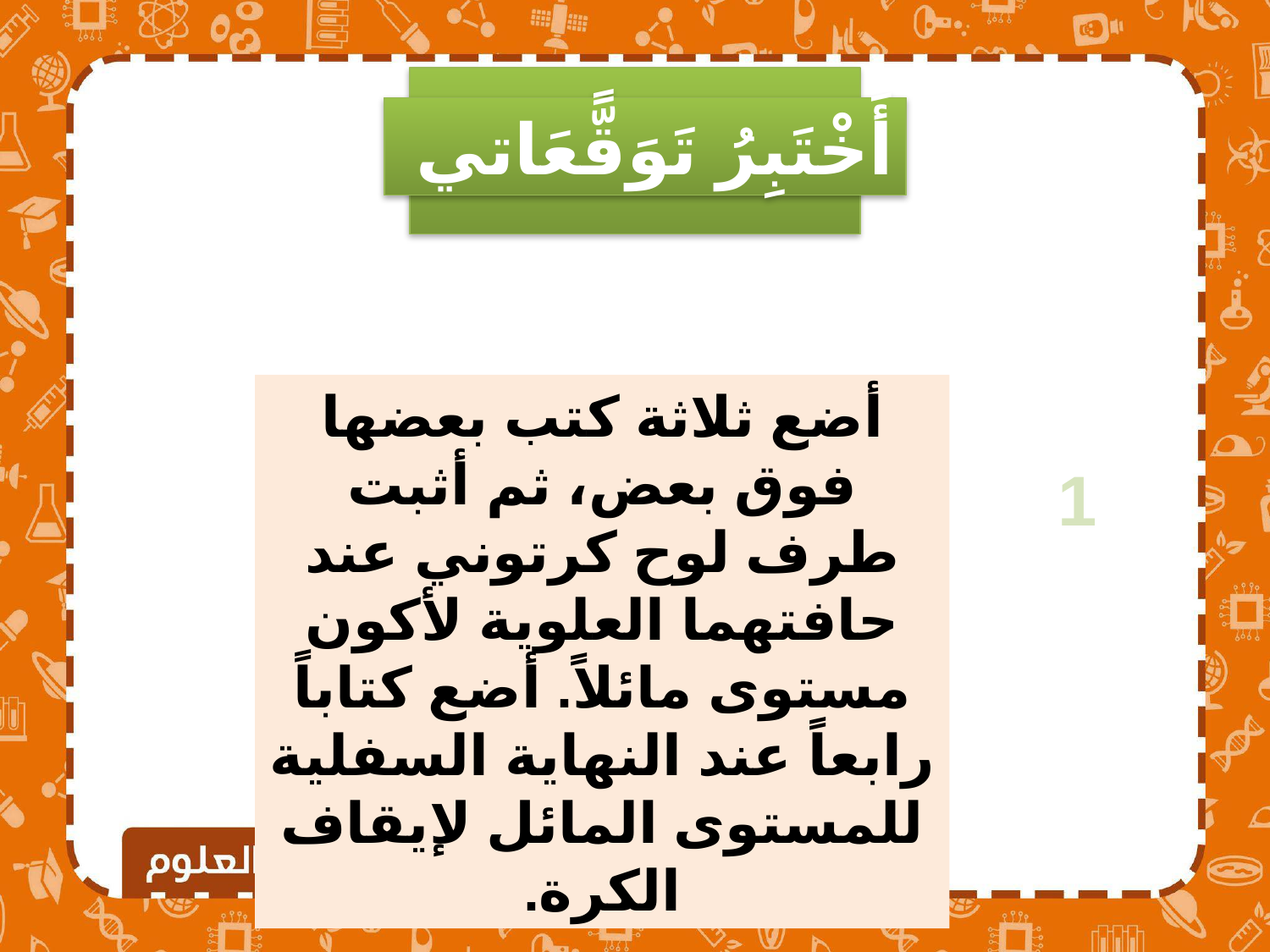

أَخْتَبِرُ تَوَقًّعَاتي

أضع ثلاثة كتب بعضها فوق بعض، ثم أثبت طرف لوح كرتوني عند حافتهما العلوية لأكون مستوى مائلاً. أضع كتاباً رابعاً عند النهاية السفلية للمستوى المائل لإيقاف الكرة.
1